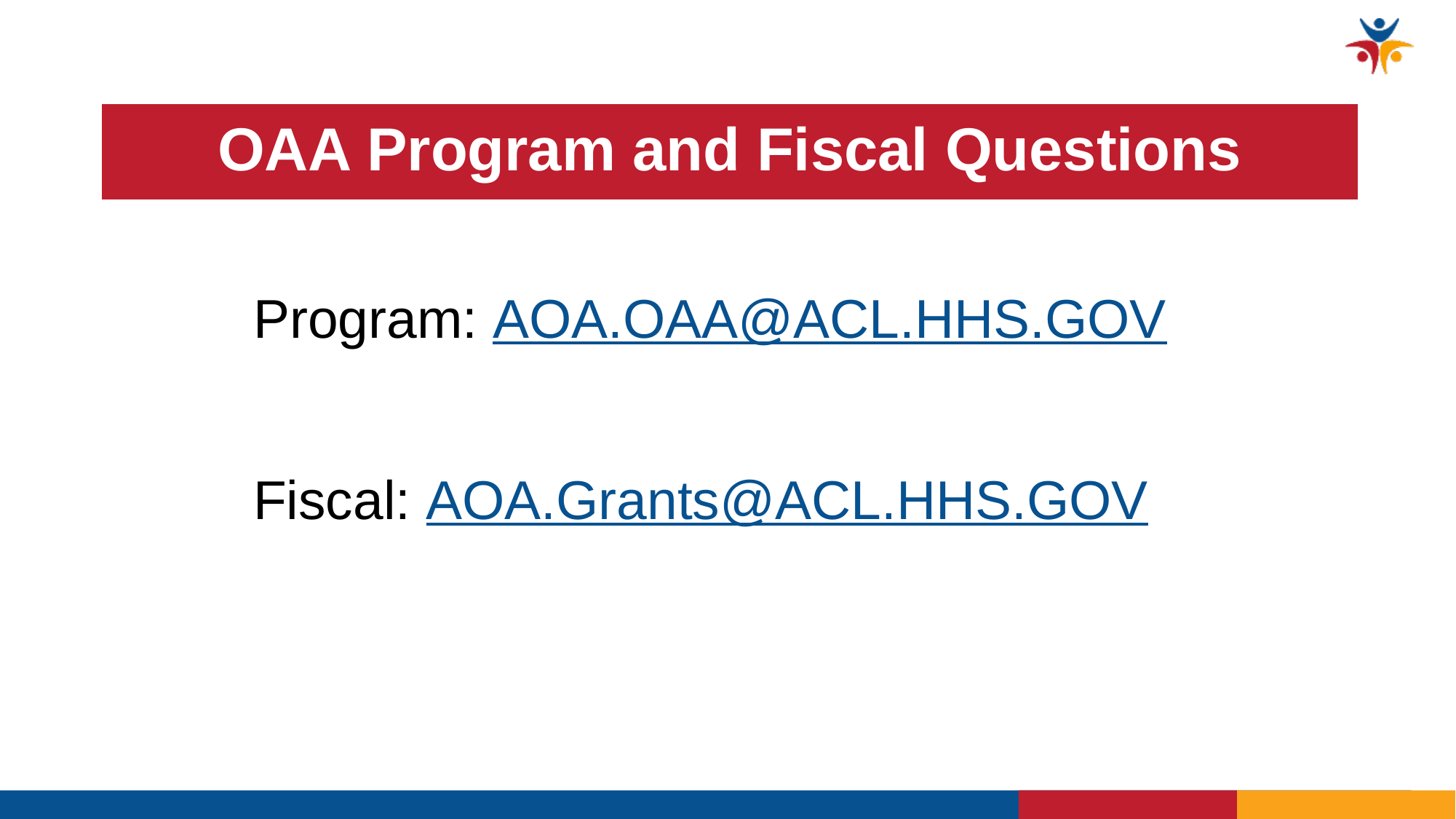

# OAA Program and Fiscal Questions
Program: AOA.OAA@ACL.HHS.GOV

Fiscal: AOA.Grants@ACL.HHS.GOV